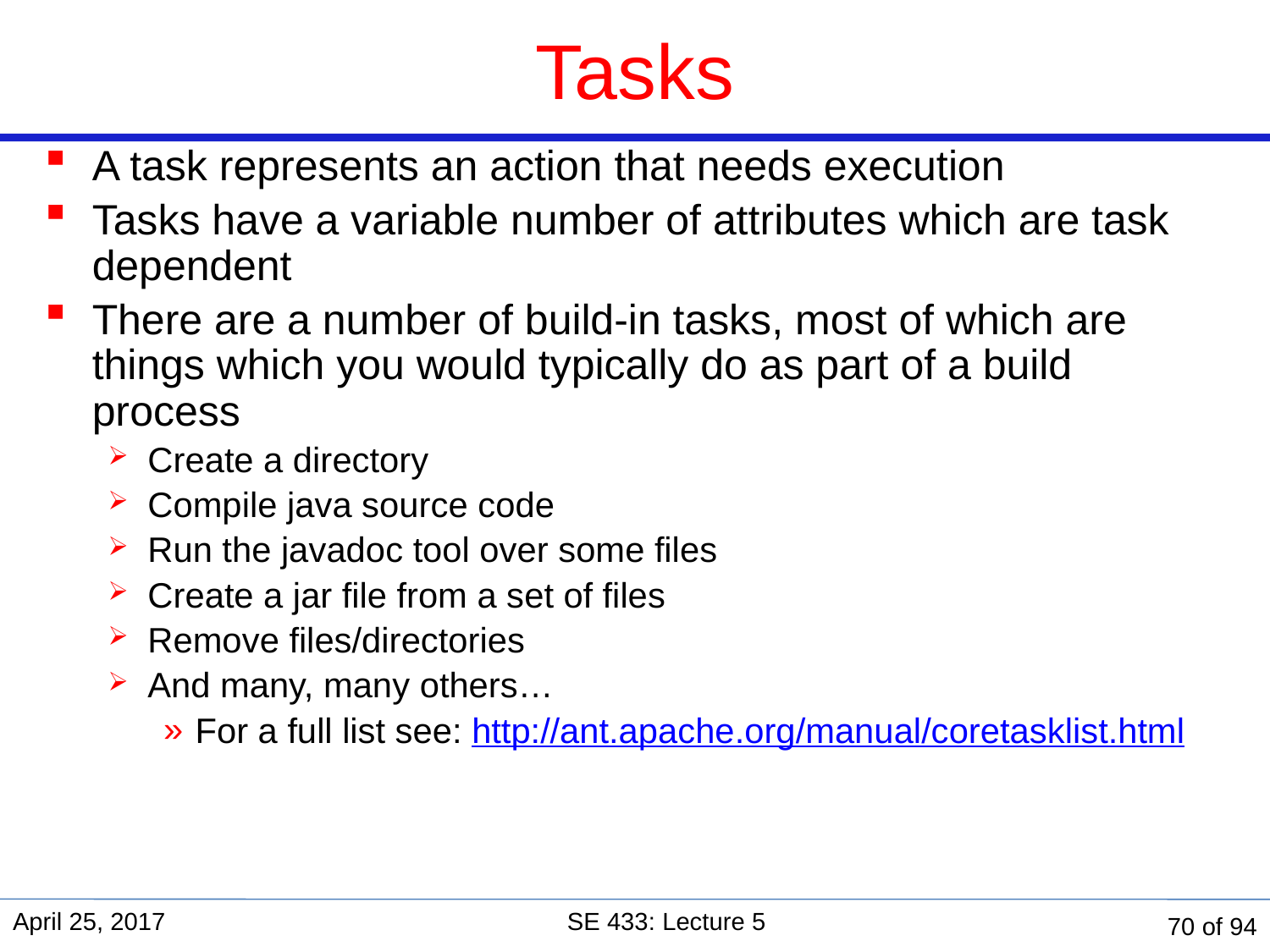

# Tasks
A task represents an action that needs execution
Tasks have a variable number of attributes which are task dependent
There are a number of build-in tasks, most of which are things which you would typically do as part of a build process
Create a directory
Compile java source code
Run the javadoc tool over some files
Create a jar file from a set of files
Remove files/directories
And many, many others…
For a full list see: http://ant.apache.org/manual/coretasklist.html

April 25, 2017
SE 433: Lecture 5
70 of 94